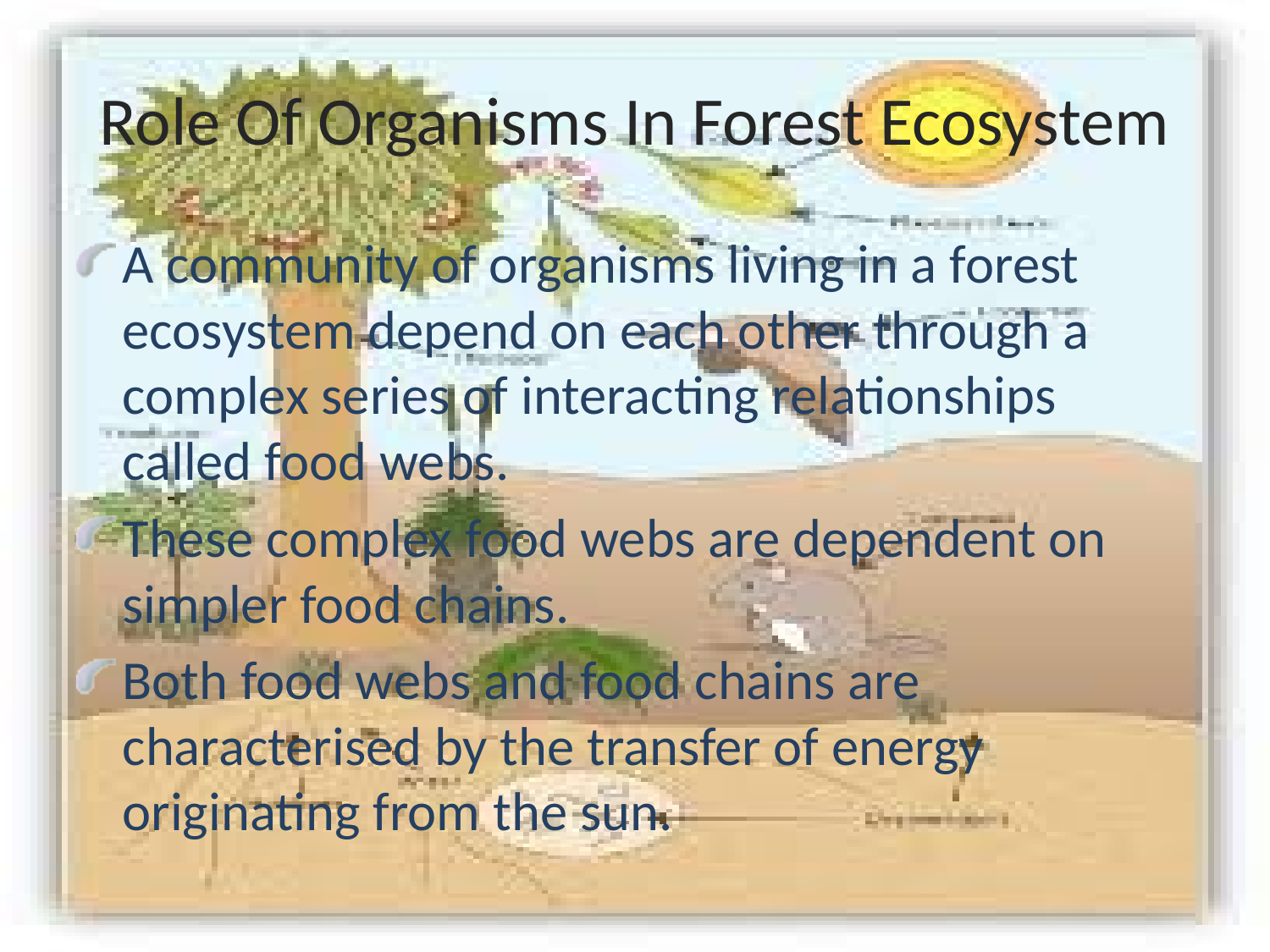

# Role Of Organisms In Forest Ecosystem
A community of organisms living in a forest ecosystem depend on each other through a complex series of interacting relationships called food webs.
These complex food webs are dependent on simpler food chains.
Both food webs and food chains are characterised by the transfer of energy originating from the sun.